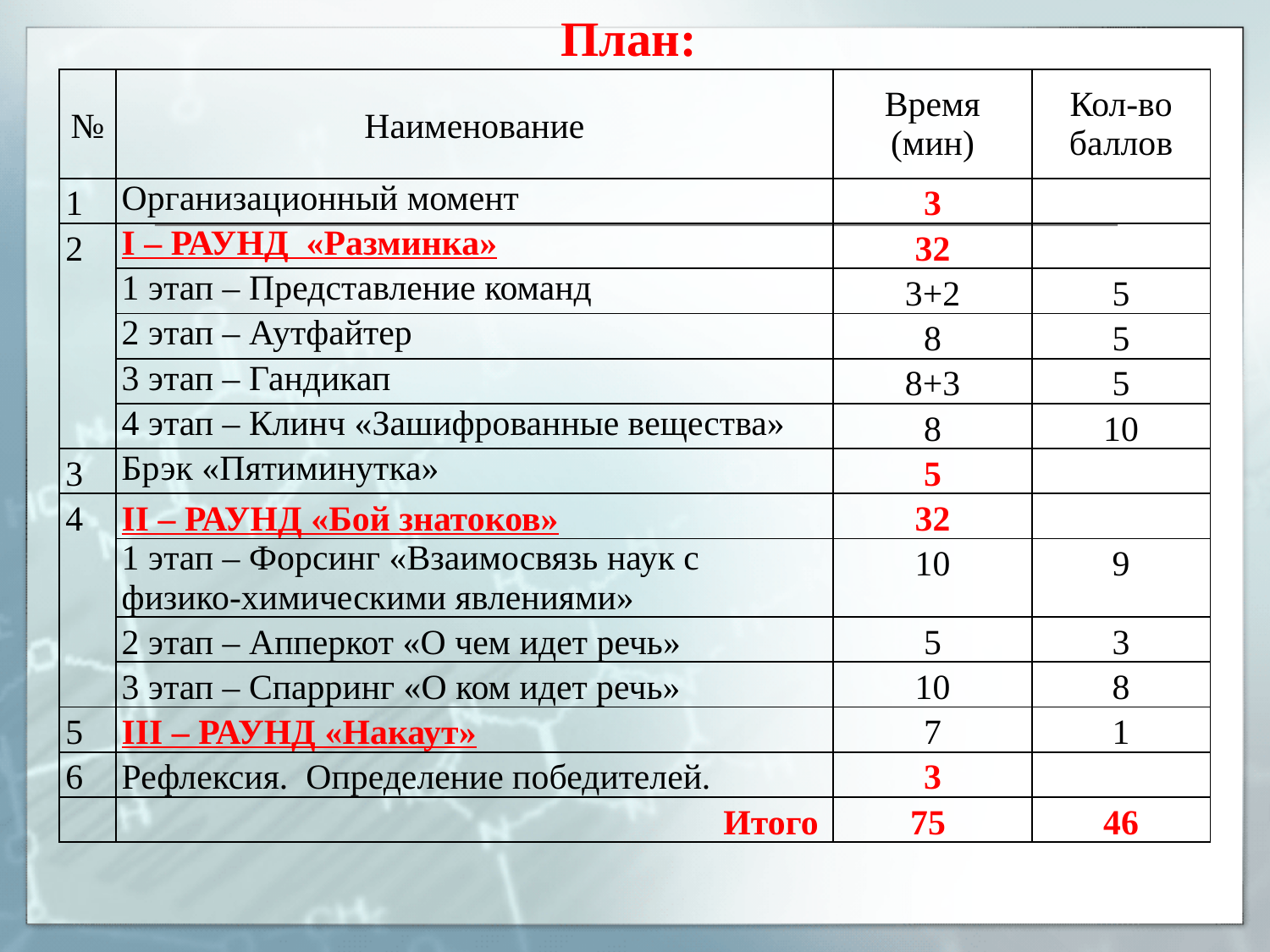

План:

| № | Наименование | Время (мин) | Кол-во баллов |
| --- | --- | --- | --- |
| 1 | Организационный момент | 3 |  |
| 2 | I – РАУНД «Разминка» | 32 |  |
|  | 1 этап – Представление команд | 3+2 | 5 |
|  | 2 этап – Аутфайтер | 8 | 5 |
|  | 3 этап – Гандикап | 8+3 | 5 |
|  | 4 этап – Клинч «Зашифрованные вещества» | 8 | 10 |
| 3 | Брэк «Пятиминутка» | 5 |  |
| 4 | II – РАУНД «Бой знатоков» | 32 |  |
|  | 1 этап – Форсинг «Взаимосвязь наук с физико-химическими явлениями» | 10 | 9 |
|  | 2 этап – Апперкот «О чем идет речь» | 5 | 3 |
|  | 3 этап – Спарринг «О ком идет речь» | 10 | 8 |
| 5 | III – РАУНД «Накаут» | 7 | 1 |
| 6 | Рефлексия. Определение победителей. | 3 |  |
|  | Итого | 75 | 46 |